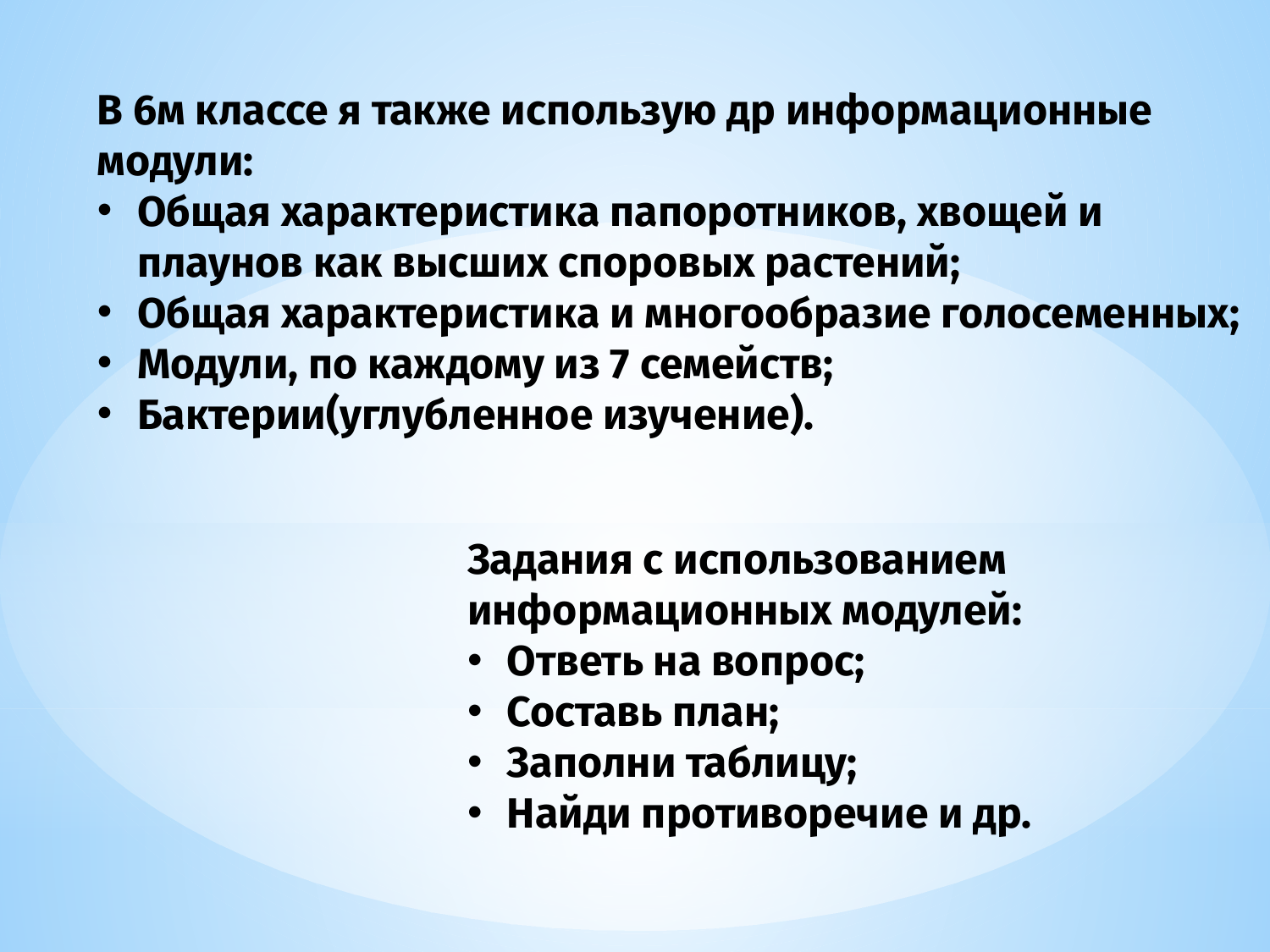

В 6м классе я также использую др информационные модули:
Общая характеристика папоротников, хвощей и плаунов как высших споровых растений;
Общая характеристика и многообразие голосеменных;
Модули, по каждому из 7 семейств;
Бактерии(углубленное изучение).

Задания с использованием информационных модулей:
Ответь на вопрос;
Составь план;
Заполни таблицу;
Найди противоречие и др.